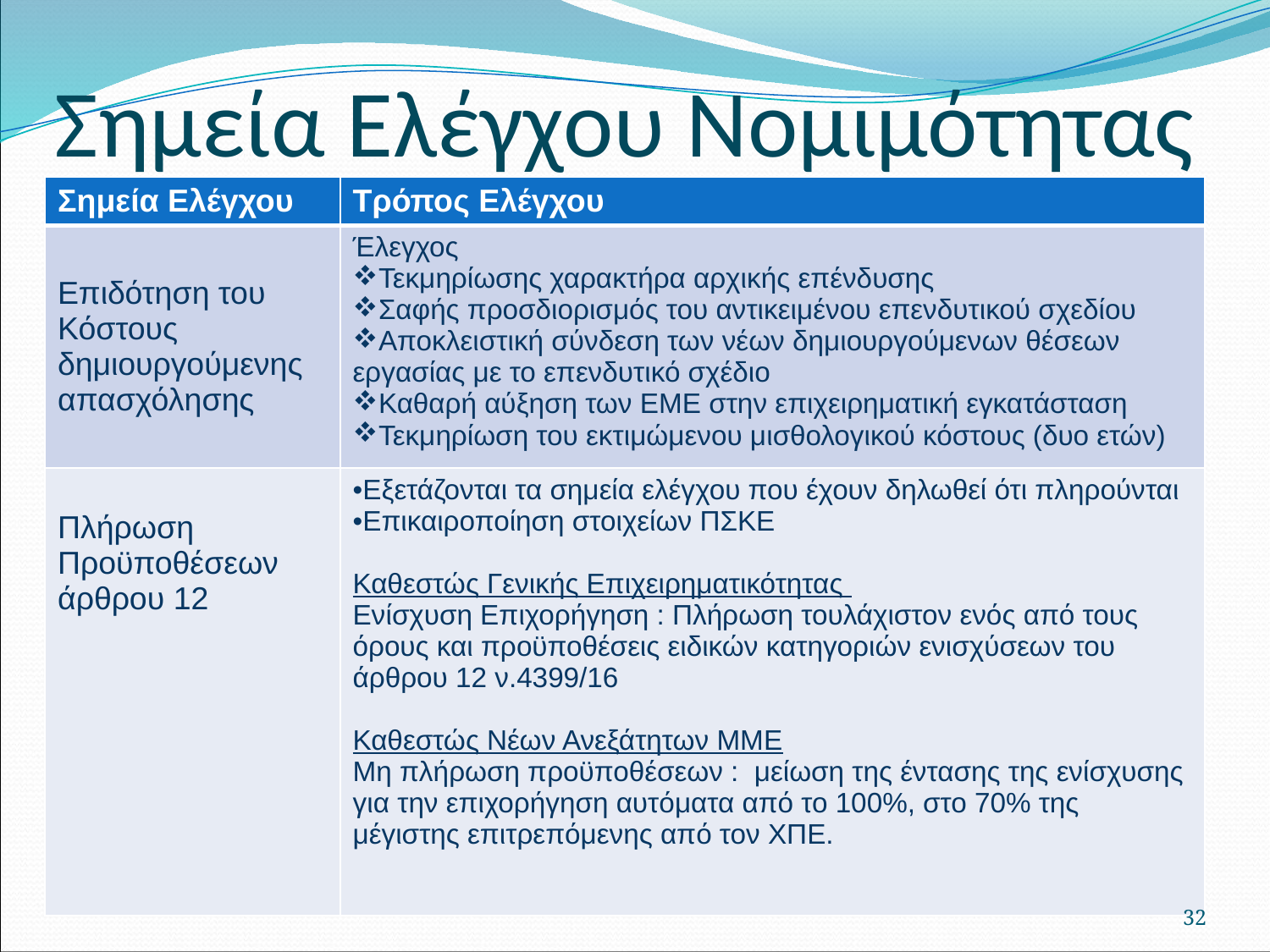

# Σημεία Ελέγχου Νομιμότητας
| Σημεία Ελέγχου | Τρόπος Ελέγχου |
| --- | --- |
| Επιδότηση του Κόστους δημιουργούμενης απασχόλησης | Έλεγχος Τεκμηρίωσης χαρακτήρα αρχικής επένδυσης Σαφής προσδιορισμός του αντικειμένου επενδυτικού σχεδίου Αποκλειστική σύνδεση των νέων δημιουργούμενων θέσεων εργασίας με το επενδυτικό σχέδιο Καθαρή αύξηση των ΕΜΕ στην επιχειρηματική εγκατάσταση Τεκμηρίωση του εκτιμώμενου μισθολογικού κόστους (δυο ετών) |
| Πλήρωση Προϋποθέσεων άρθρου 12 | Εξετάζονται τα σημεία ελέγχου που έχουν δηλωθεί ότι πληρούνται Επικαιροποίηση στοιχείων ΠΣΚΕ Καθεστώς Γενικής Επιχειρηματικότητας Ενίσχυση Επιχορήγηση : Πλήρωση τουλάχιστον ενός από τους όρους και προϋποθέσεις ειδικών κατηγοριών ενισχύσεων του άρθρου 12 ν.4399/16 Καθεστώς Νέων Ανεξάτητων ΜΜΕ Μη πλήρωση προϋποθέσεων : μείωση της έντασης της ενίσχυσης για την επιχορήγηση αυτόματα από το 100%, στο 70% της μέγιστης επιτρεπόμενης από τον ΧΠΕ. |
32